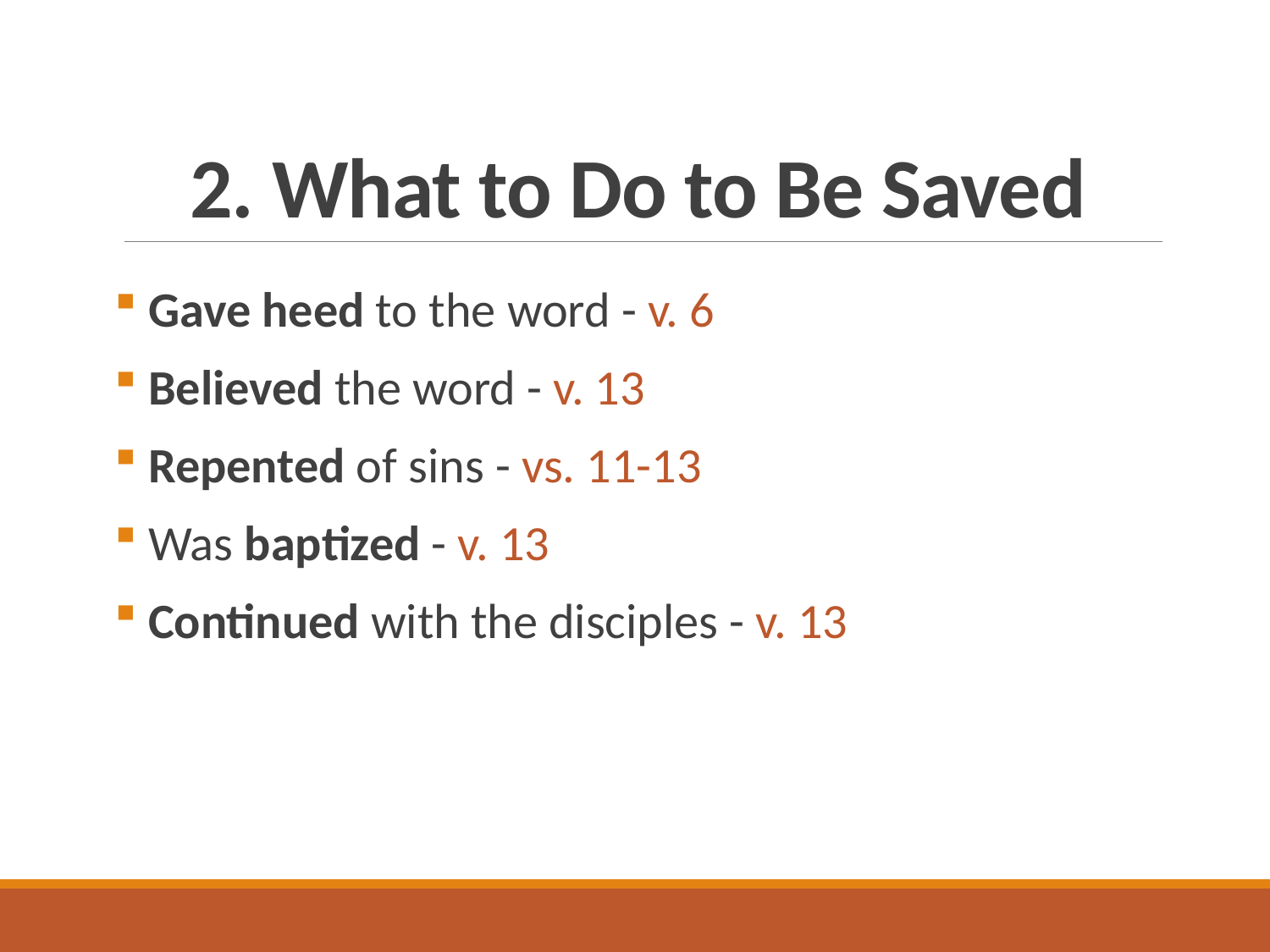

# 2. What to Do to Be Saved
 Gave heed to the word - v. 6
 Believed the word - v. 13
 Repented of sins - vs. 11-13
 Was baptized - v. 13
 Continued with the disciples - v. 13